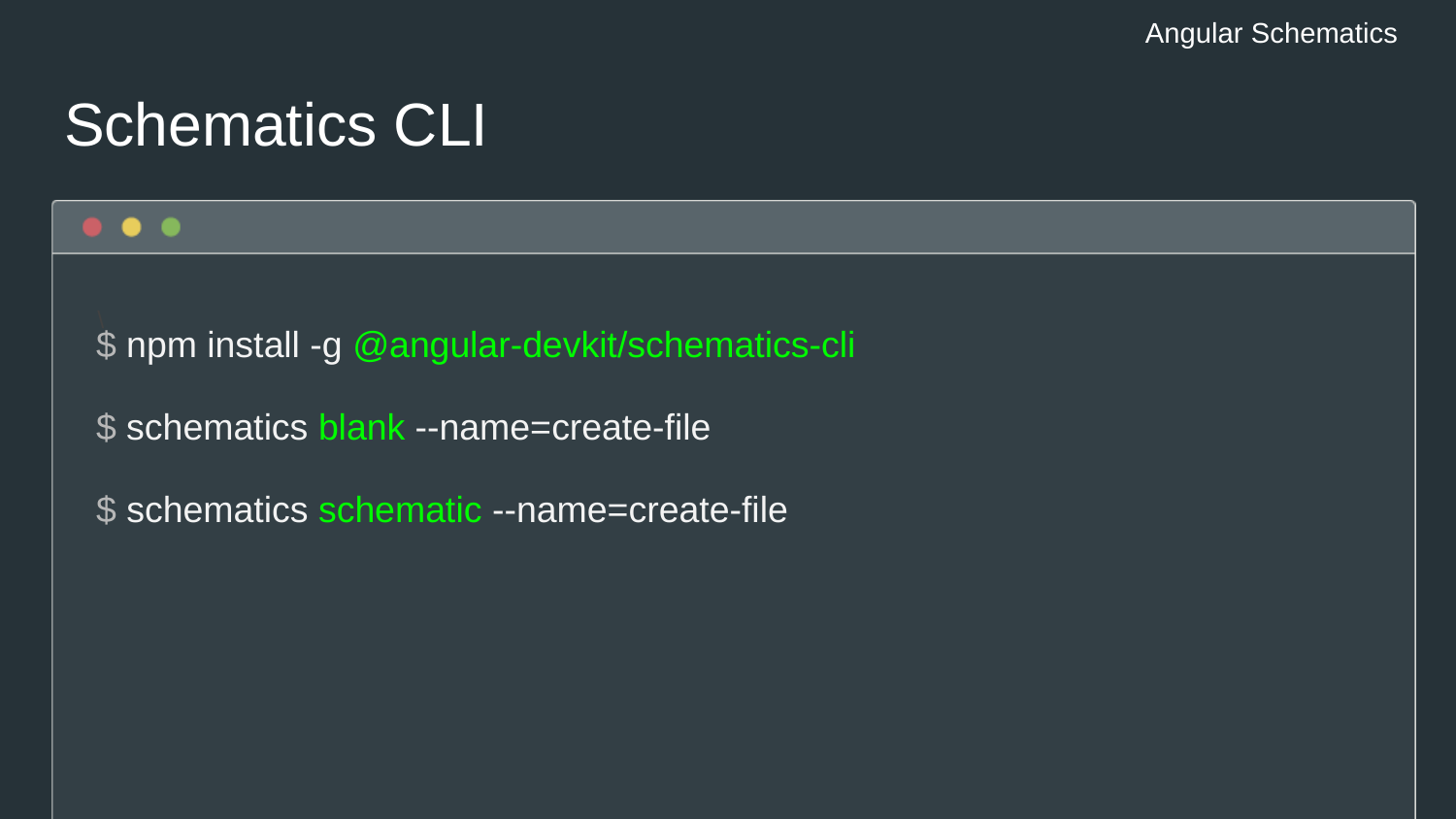

# Schematics CLI

$ npm install -g @angular-devkit/schematics-cli
$ schematics blank --name=create-file
$ schematics schematic --name=create-file

\